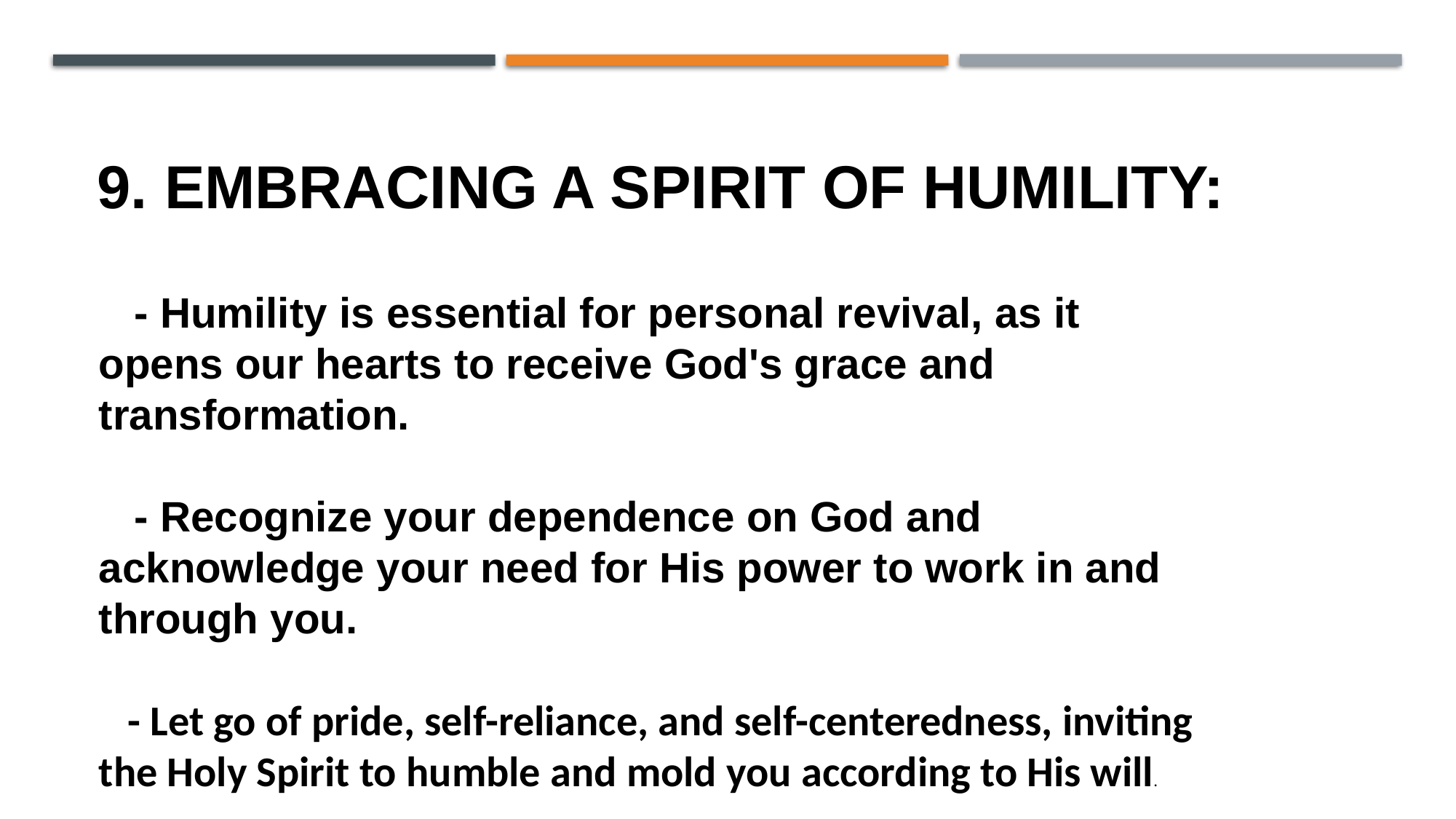

# 9. Embracing a Spirit of Humility:

   - Humility is essential for personal revival, as it opens our hearts to receive God's grace and transformation.

   - Recognize your dependence on God and acknowledge your need for His power to work in and through you.

   - Let go of pride, self-reliance, and self-centeredness, inviting the Holy Spirit to humble and mold you according to His will.